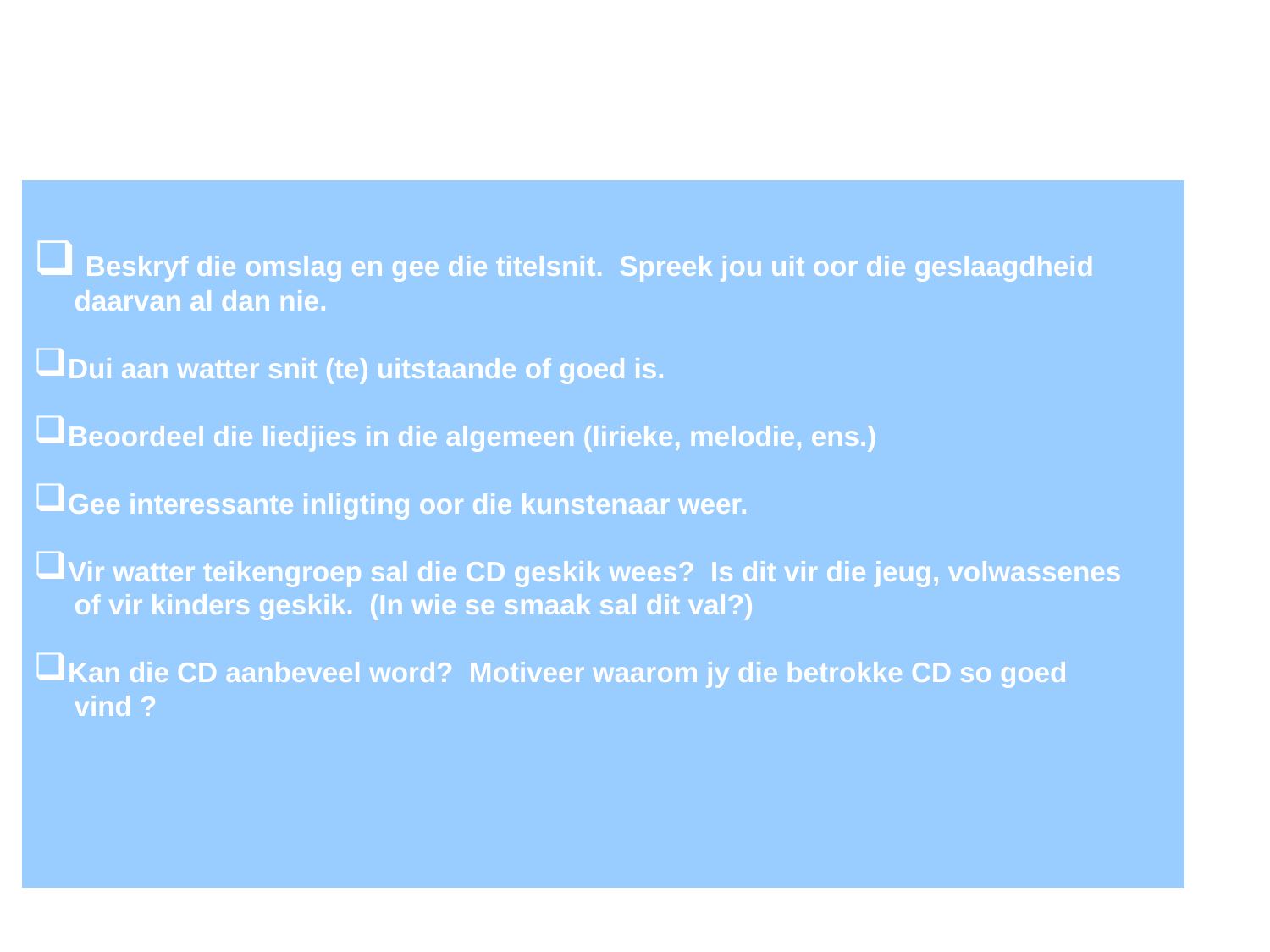

IN DIE RESENSIE VAN ’N CD MOET DIE VOLGENDE OMSKRYF WORD:
 Beskryf die omslag en gee die titelsnit.  Spreek jou uit oor die geslaagdheid
	daarvan al dan nie.

Dui aan watter snit (te) uitstaande of goed is.

Beoordeel die liedjies in die algemeen (lirieke, melodie, ens.)

Gee interessante inligting oor die kunstenaar weer.

Vir watter teikengroep sal die CD geskik wees?  Is dit vir die jeug, volwassenes
	of vir kinders geskik.  (In wie se smaak sal dit val?)

Kan die CD aanbeveel word?  Motiveer waarom jy die betrokke CD so goed
	vind ?